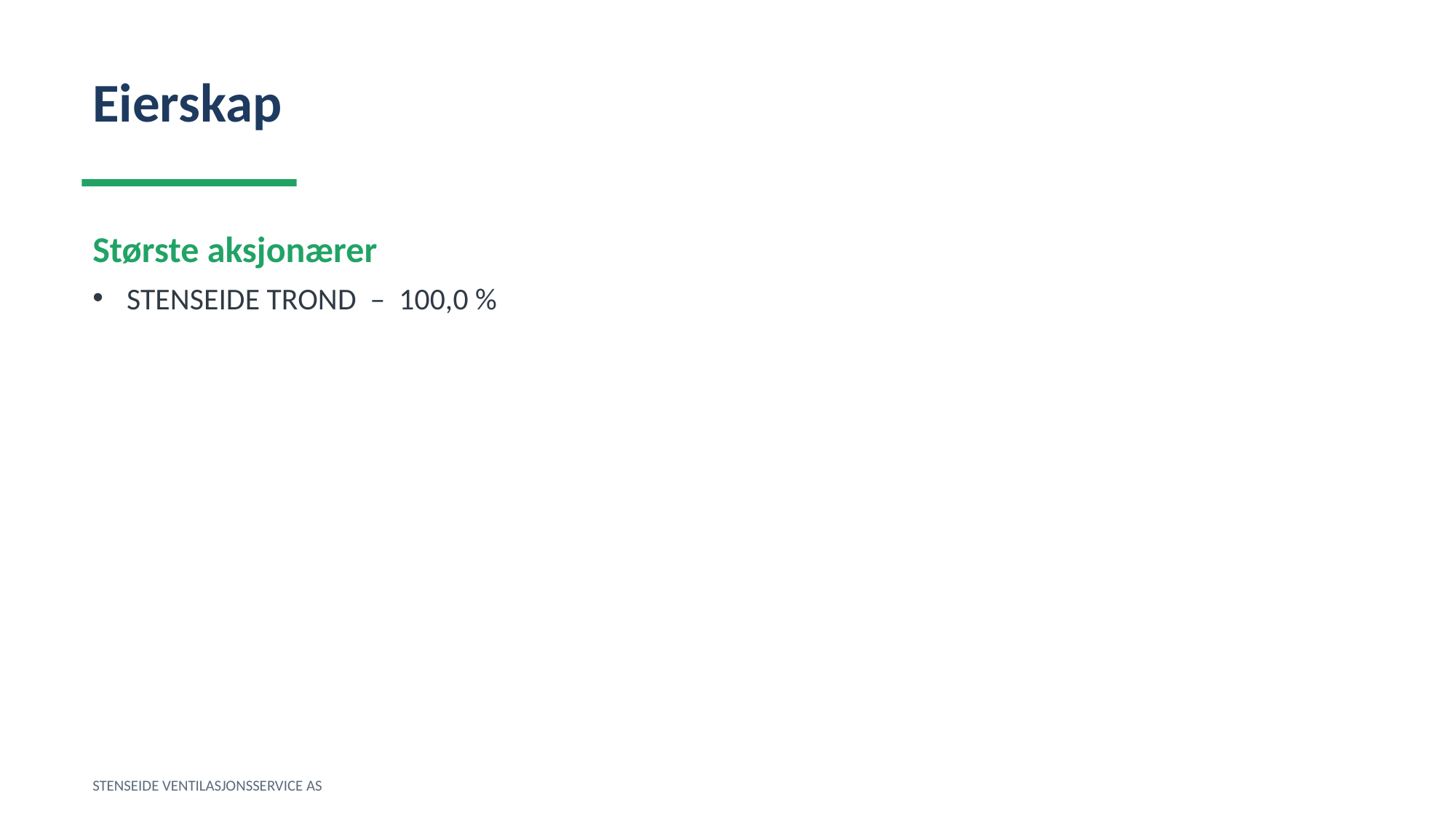

Eierskap

Største aksjonærer
STENSEIDE TROND  –  100,0 %
STENSEIDE VENTILASJONSSERVICE AS